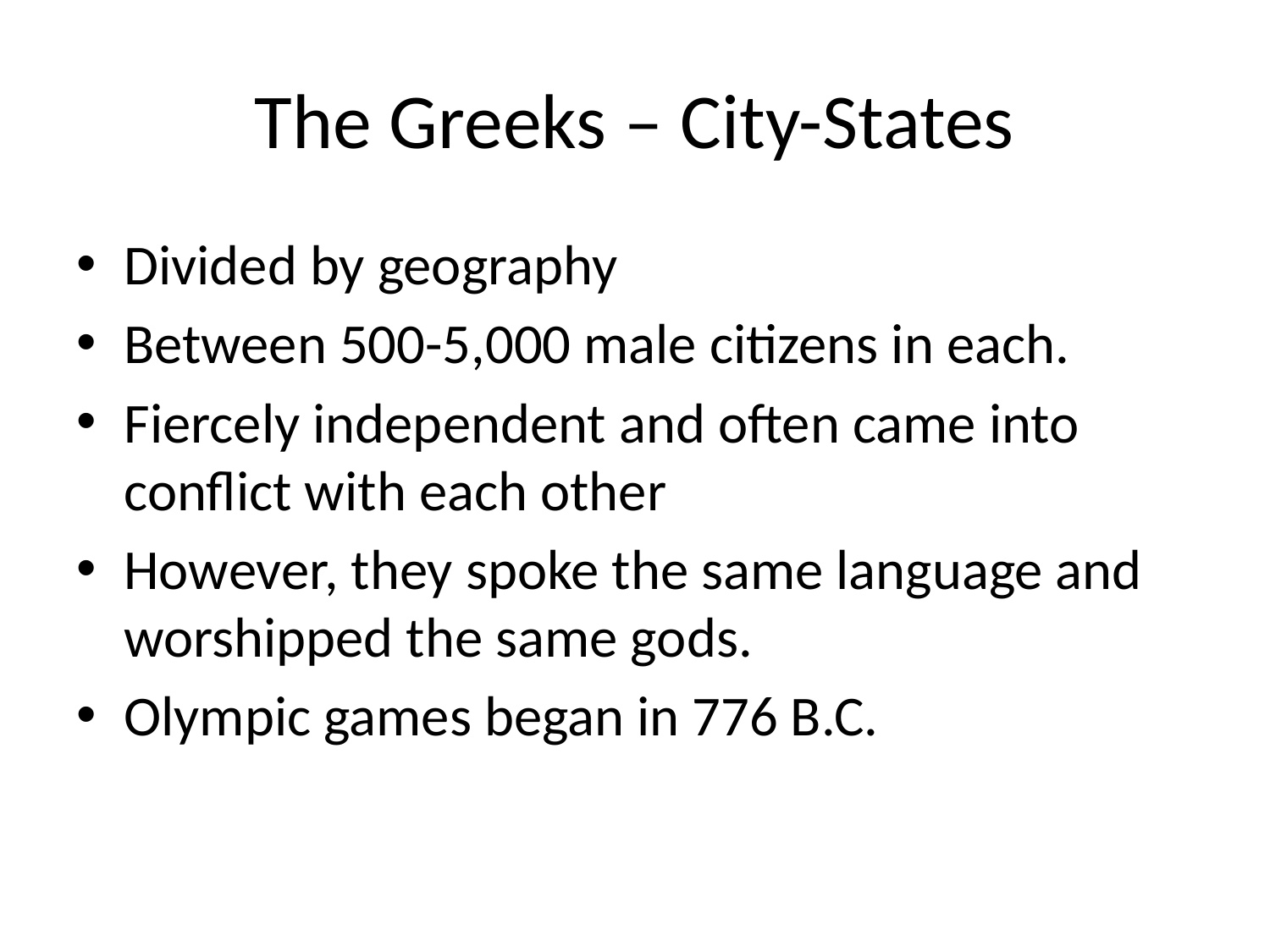

# The Greeks – City-States
Divided by geography
Between 500-5,000 male citizens in each.
Fiercely independent and often came into conflict with each other
However, they spoke the same language and worshipped the same gods.
Olympic games began in 776 B.C.